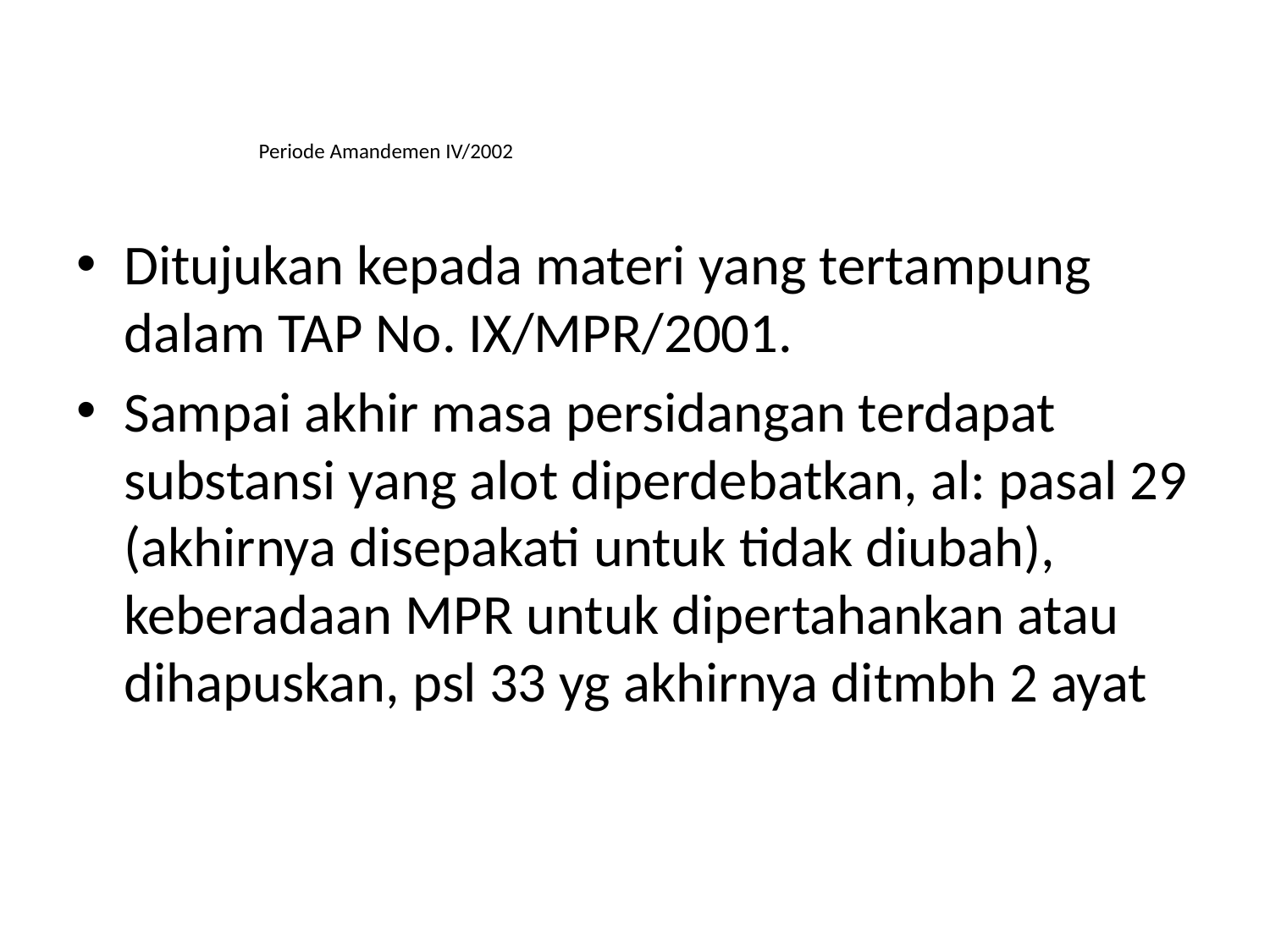

# Periode Amandemen IV/2002
Ditujukan kepada materi yang tertampung dalam TAP No. IX/MPR/2001.
Sampai akhir masa persidangan terdapat substansi yang alot diperdebatkan, al: pasal 29 (akhirnya disepakati untuk tidak diubah), keberadaan MPR untuk dipertahankan atau dihapuskan, psl 33 yg akhirnya ditmbh 2 ayat